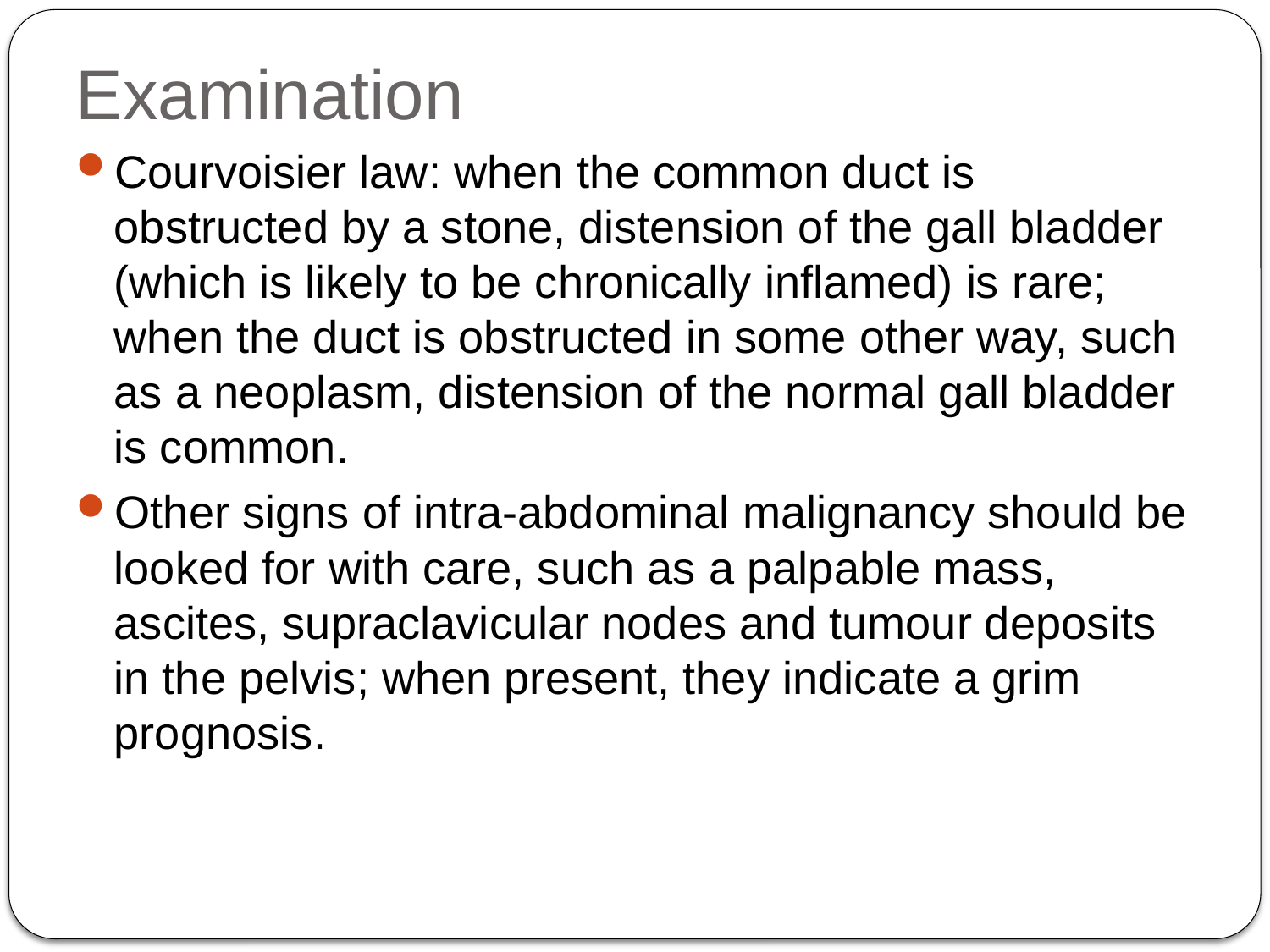

# Examination
Courvoisier law: when the common duct is obstructed by a stone, distension of the gall bladder (which is likely to be chronically inflamed) is rare; when the duct is obstructed in some other way, such as a neoplasm, distension of the normal gall bladder is common.
Other signs of intra-abdominal malignancy should be looked for with care, such as a palpable mass, ascites, supraclavicular nodes and tumour deposits in the pelvis; when present, they indicate a grim prognosis.